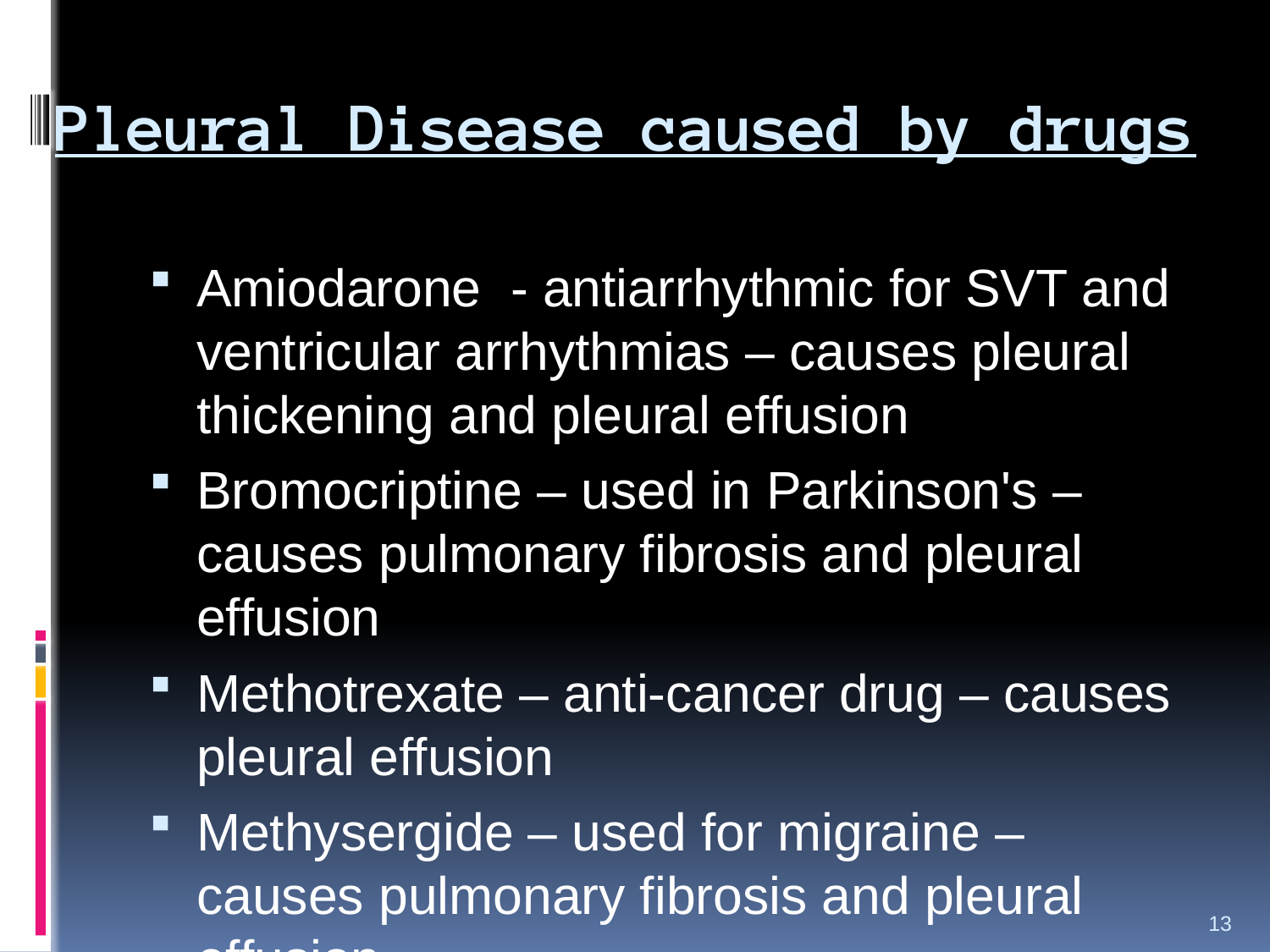

# Pleural Disease caused by drugs
Amiodarone  - antiarrhythmic for SVT and ventricular arrhythmias – causes pleural thickening and pleural effusion
Bromocriptine – used in Parkinson's – causes pulmonary fibrosis and pleural effusion
Methotrexate – anti-cancer drug – causes pleural effusion
Methysergide – used for migraine – causes pulmonary fibrosis and pleural effusion
13